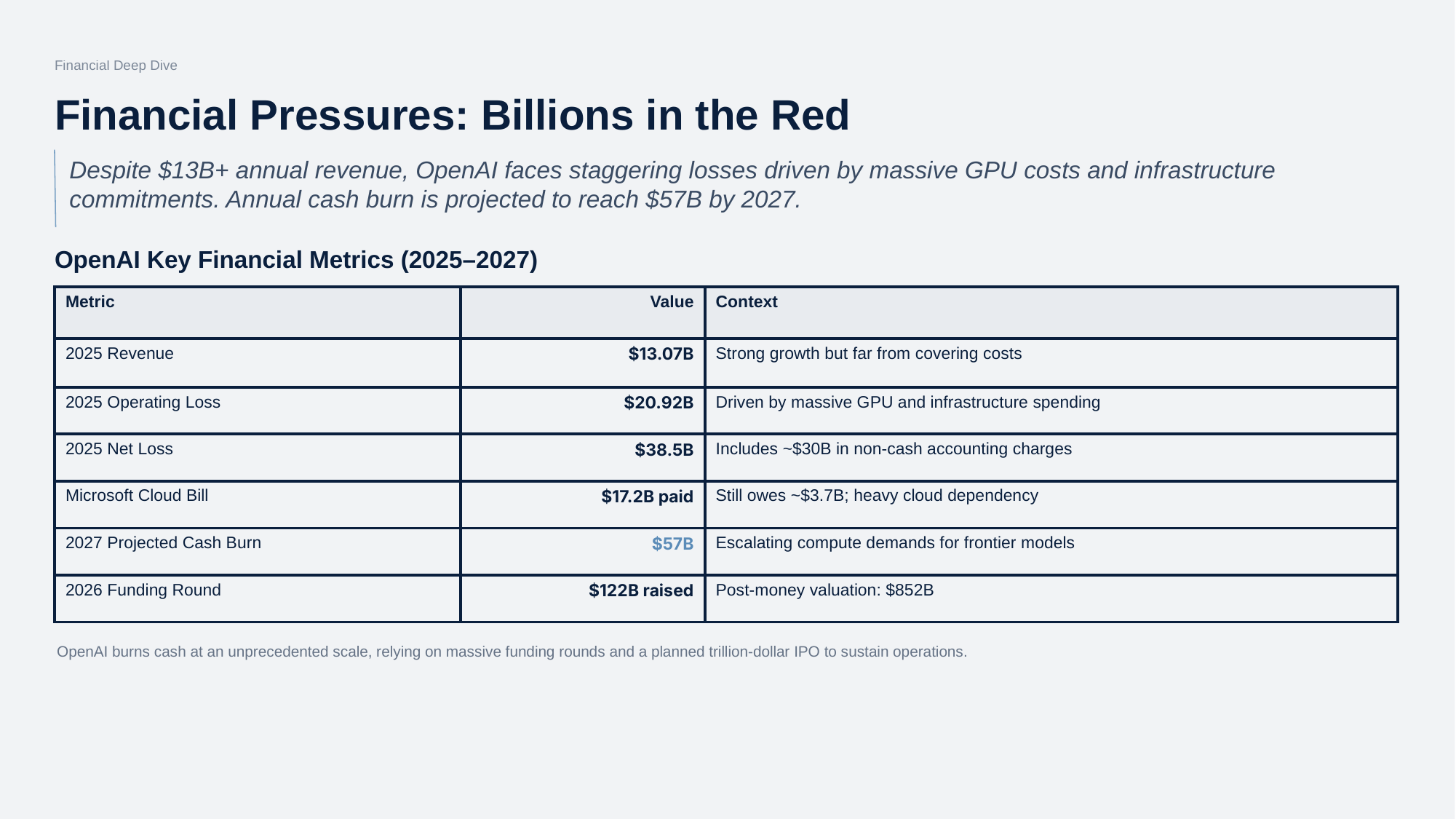

Financial Deep Dive
Financial Pressures: Billions in the Red

Despite $13B+ annual revenue, OpenAI faces staggering losses driven by massive GPU costs and infrastructure
commitments. Annual cash burn is projected to reach $57B by 2027.
OpenAI Key Financial Metrics (2025–2027)
| Metric | Value | Context |
| --- | --- | --- |
| 2025 Revenue | $13.07B | Strong growth but far from covering costs |
| 2025 Operating Loss | $20.92B | Driven by massive GPU and infrastructure spending |
| 2025 Net Loss | $38.5B | Includes ~$30B in non-cash accounting charges |
| Microsoft Cloud Bill | $17.2B paid | Still owes ~$3.7B; heavy cloud dependency |
| 2027 Projected Cash Burn | $57B | Escalating compute demands for frontier models |
| 2026 Funding Round | $122B raised | Post-money valuation: $852B |
OpenAI burns cash at an unprecedented scale, relying on massive funding rounds and a planned trillion-dollar IPO to sustain operations.